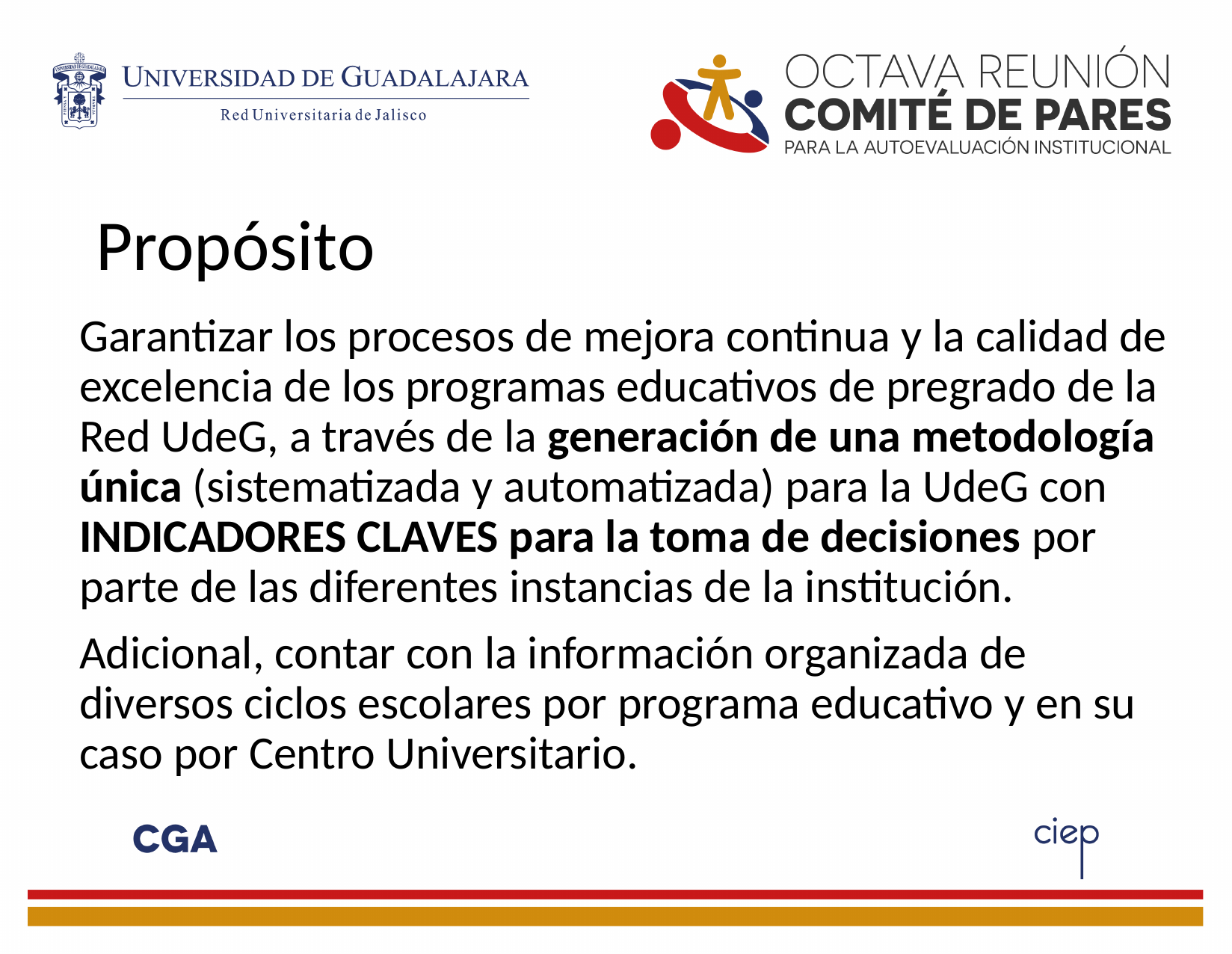

# Propósito
Garantizar los procesos de mejora continua y la calidad de excelencia de los programas educativos de pregrado de la Red UdeG, a través de la generación de una metodología única (sistematizada y automatizada) para la UdeG con INDICADORES CLAVES para la toma de decisiones por parte de las diferentes instancias de la institución.
Adicional, contar con la información organizada de diversos ciclos escolares por programa educativo y en su caso por Centro Universitario.